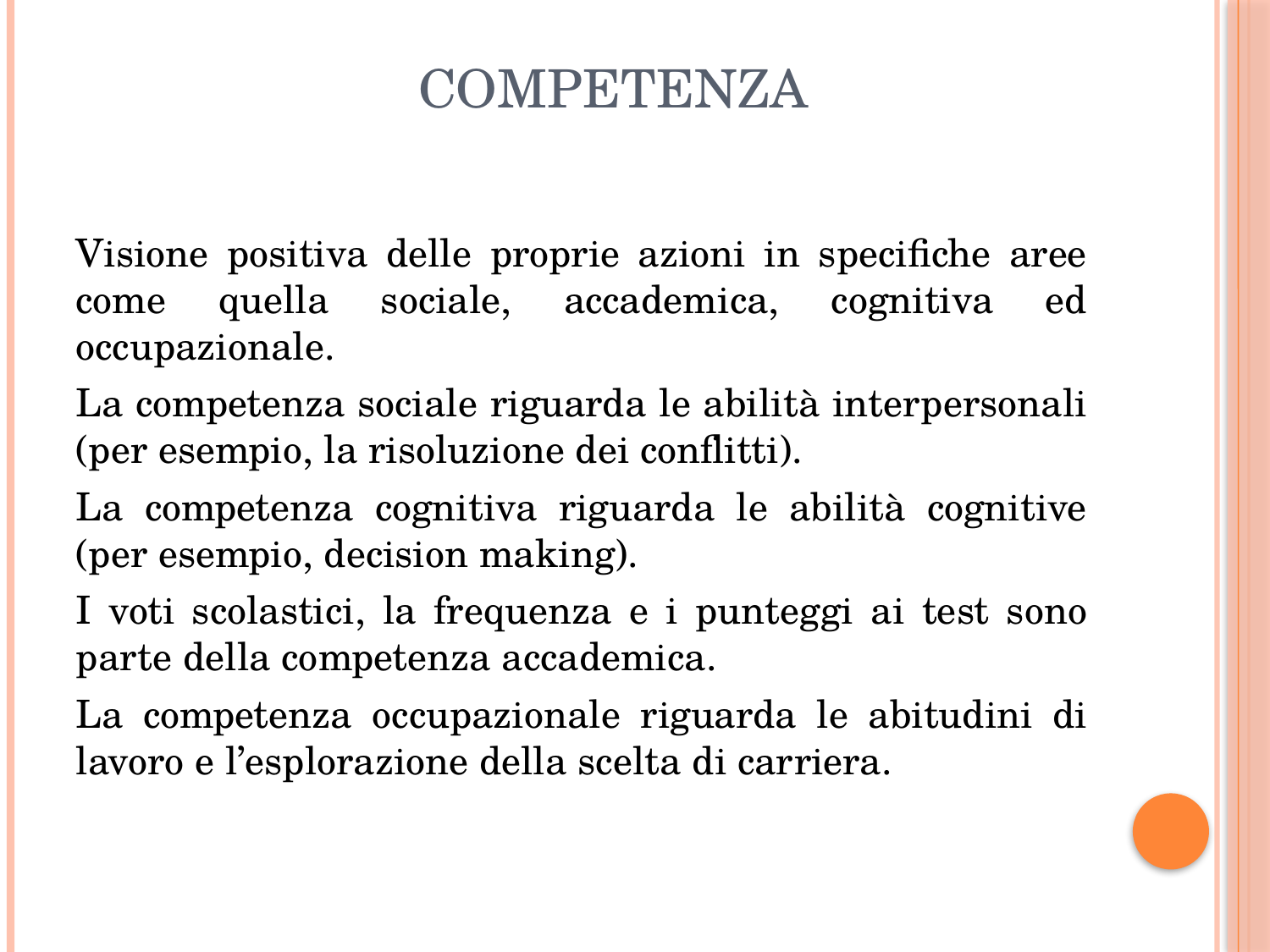

# Competenza
Visione positiva delle proprie azioni in specifiche aree come quella sociale, accademica, cognitiva ed occupazionale.
La competenza sociale riguarda le abilità interpersonali (per esempio, la risoluzione dei conflitti).
La competenza cognitiva riguarda le abilità cognitive (per esempio, decision making).
I voti scolastici, la frequenza e i punteggi ai test sono parte della competenza accademica.
La competenza occupazionale riguarda le abitudini di lavoro e l’esplorazione della scelta di carriera.